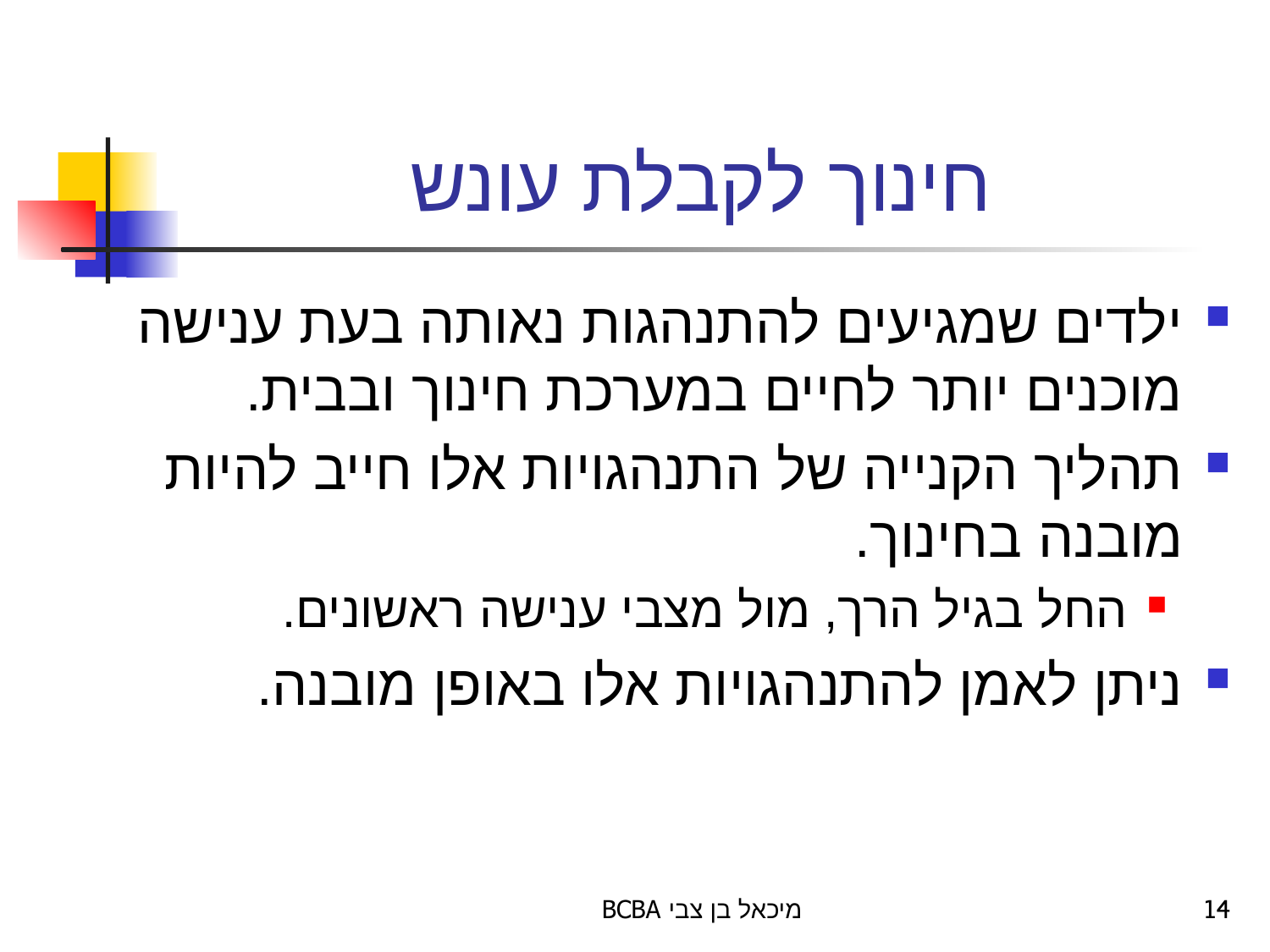

# חינוך לקבלת עונש
ילדים שמגיעים להתנהגות נאותה בעת ענישה מוכנים יותר לחיים במערכת חינוך ובבית.
תהליך הקנייה של התנהגויות אלו חייב להיות מובנה בחינוך.
החל בגיל הרך, מול מצבי ענישה ראשונים.
ניתן לאמן להתנהגויות אלו באופן מובנה.
BCBA מיכאל בן צבי
14